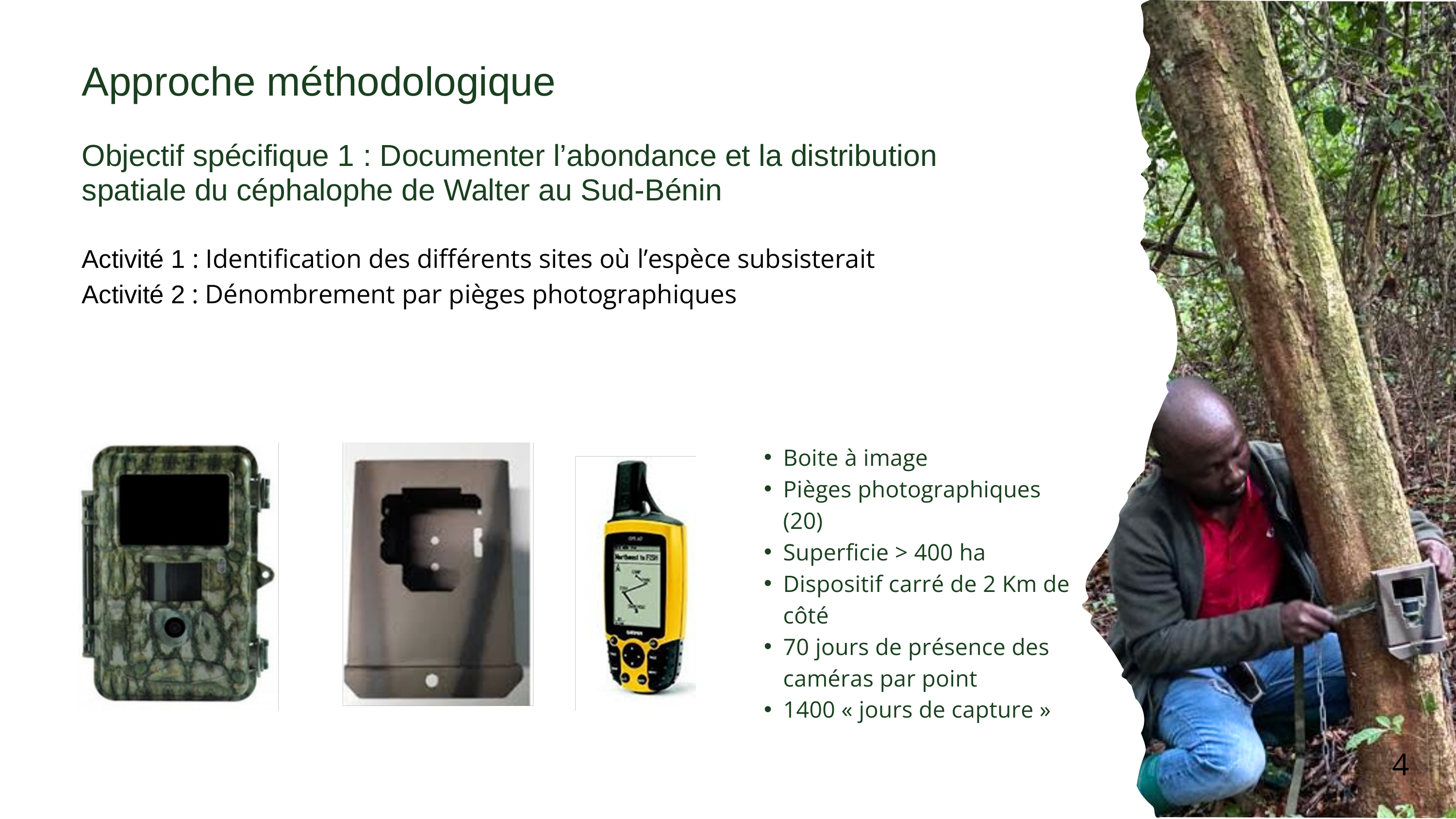

Approche méthodologique
Objectif spécifique 1 : Documenter l’abondance et la distribution spatiale du céphalophe de Walter au Sud-Bénin
Activité 1 : Identification des différents sites où l’espèce subsisterait
Activité 2 : Dénombrement par pièges photographiques
Boite à image
Pièges photographiques (20)
Superficie > 400 ha
Dispositif carré de 2 Km de côté
70 jours de présence des caméras par point
1400 « jours de capture »

4